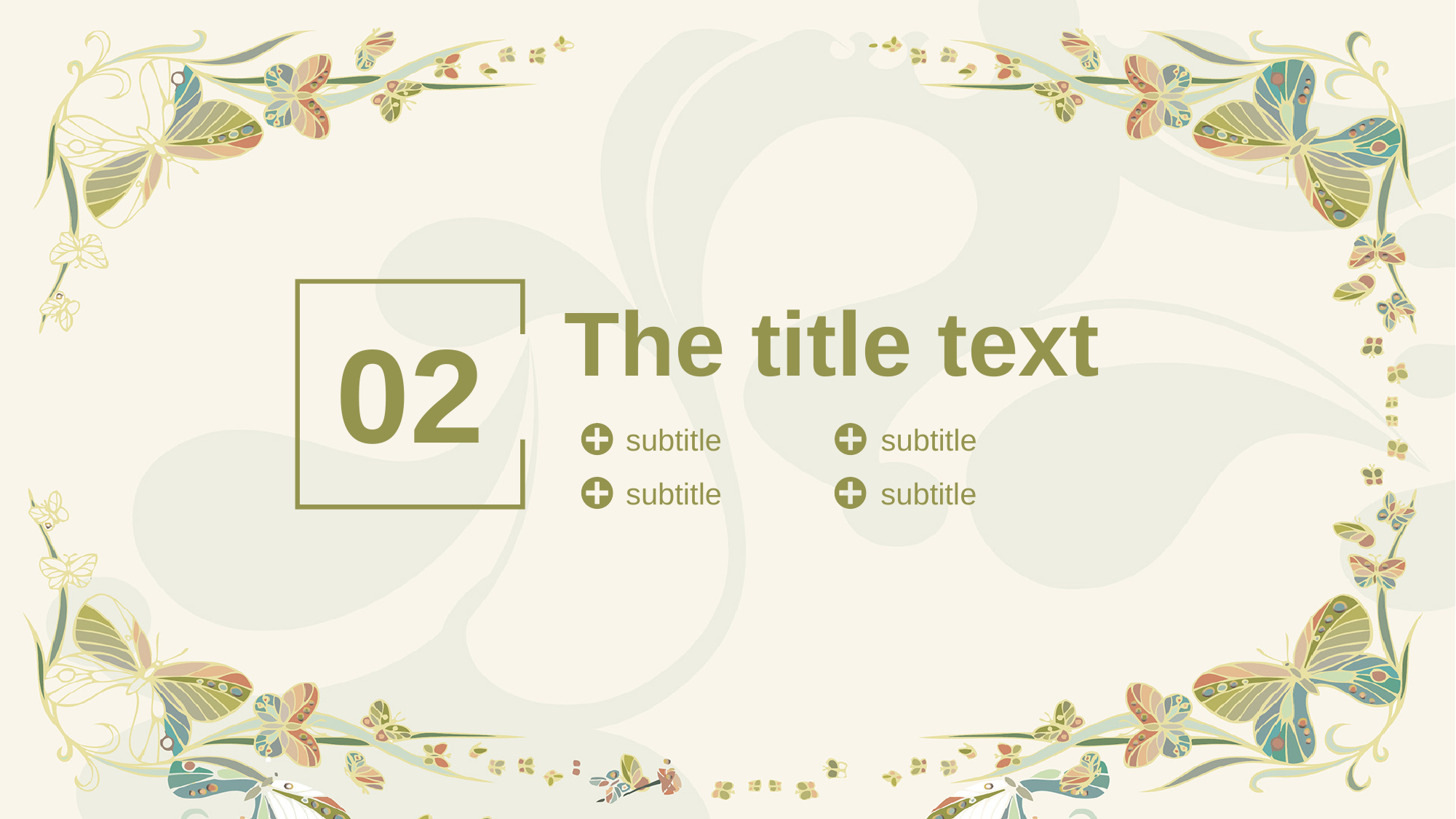

The title text
02
subtitle
subtitle

subtitle
subtitle